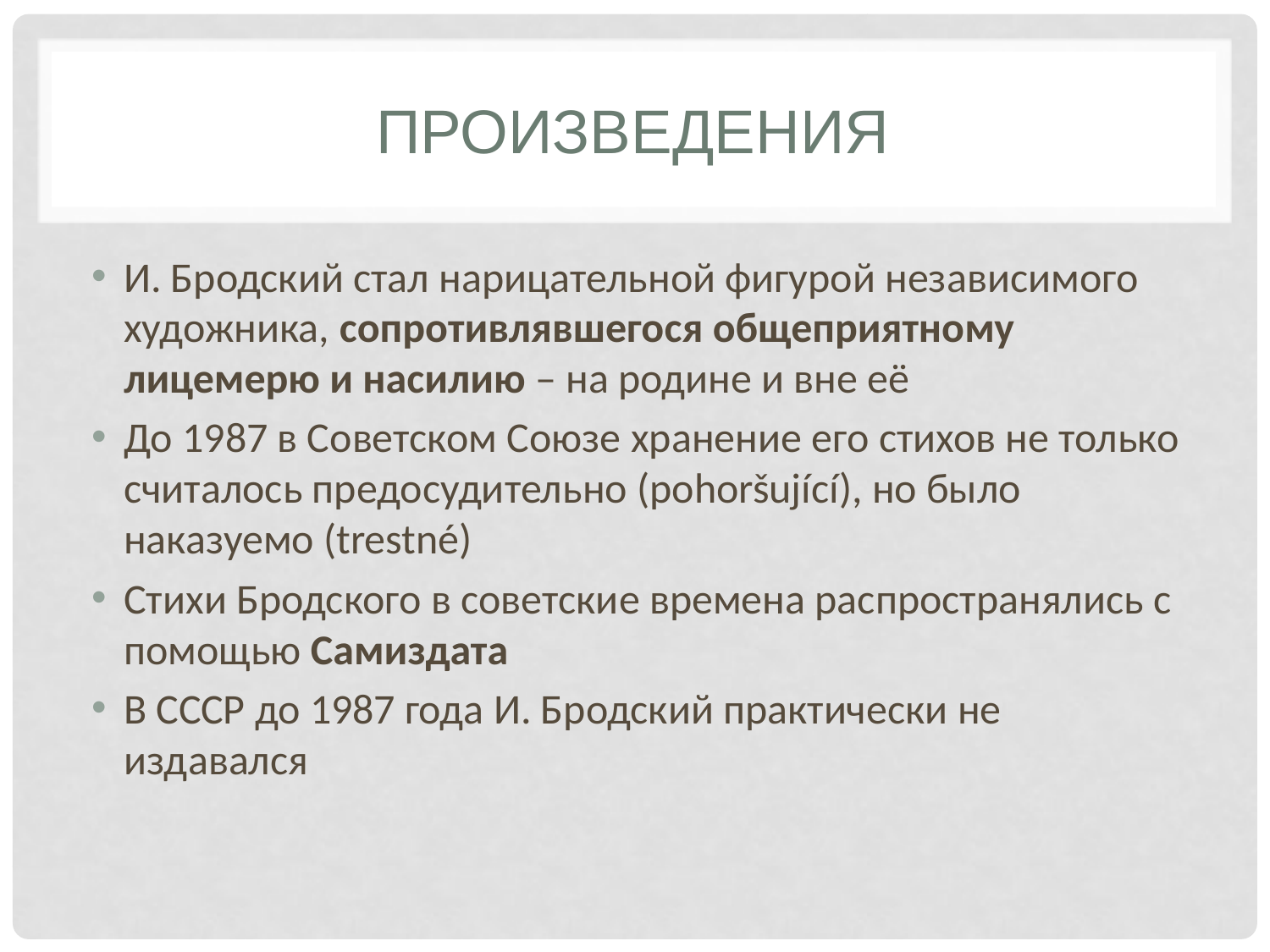

# ПРОИЗВЕДЕНИЯ
И. Бродский стал нарицательной фигурой независимого художника, сопротивлявшегося общеприятному лицемерю и насилию – на родине и вне её
До 1987 в Советском Союзе хранение его стихов не только считалось предосудительно (pohoršující), но было наказуемо (trestné)
Стихи Бродского в советские времена распространялись с помощью Самиздата
В СССР до 1987 года И. Бродский практически не издавался